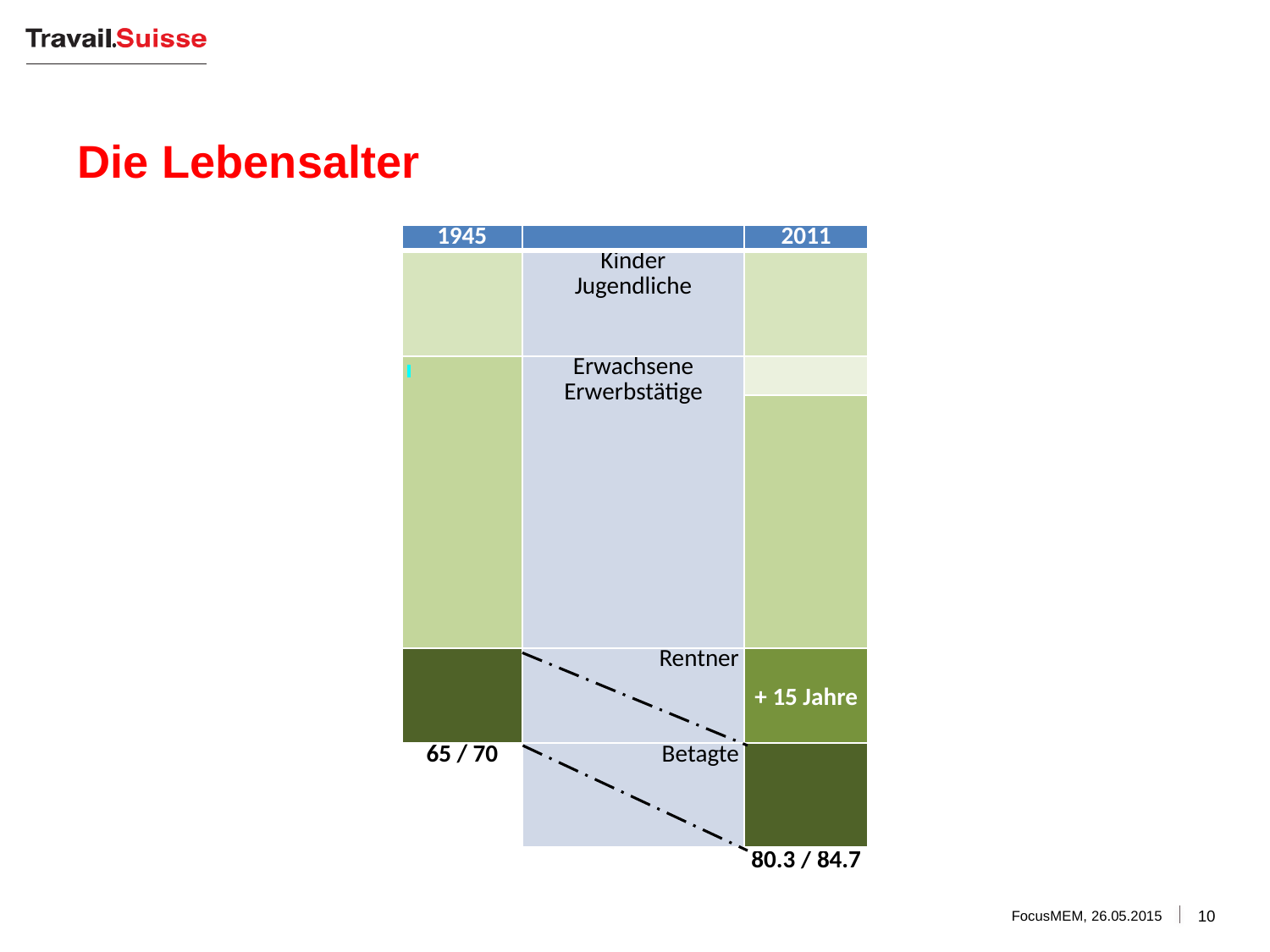

# Die Lebensalter
| 1945 |  | 2011 |
| --- | --- | --- |
|  | Kinder Jugendliche |  |
|  | Erwachsene Erwerbstätige |  |
|  |  |  |
|  | Rentner | + 15 Jahre |
| 65 / 70 | Betagte |  |
|  |  | 80.3 / 84.7 |

FocusMEM, 26.05.2015
10